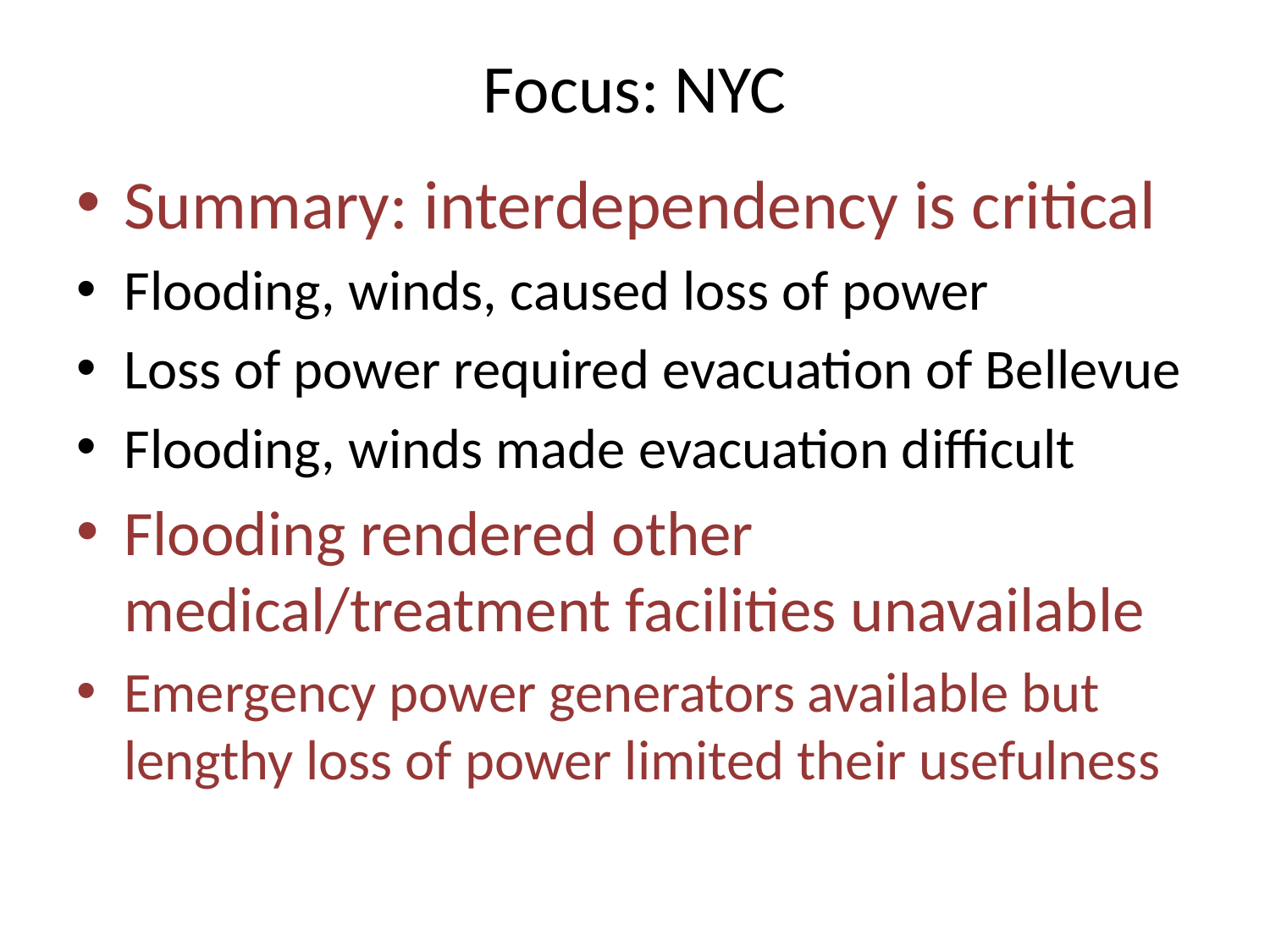

# Focus: NYC
Summary: interdependency is critical
Flooding, winds, caused loss of power
Loss of power required evacuation of Bellevue
Flooding, winds made evacuation difficult
Flooding rendered other medical/treatment facilities unavailable
Emergency power generators available but lengthy loss of power limited their usefulness